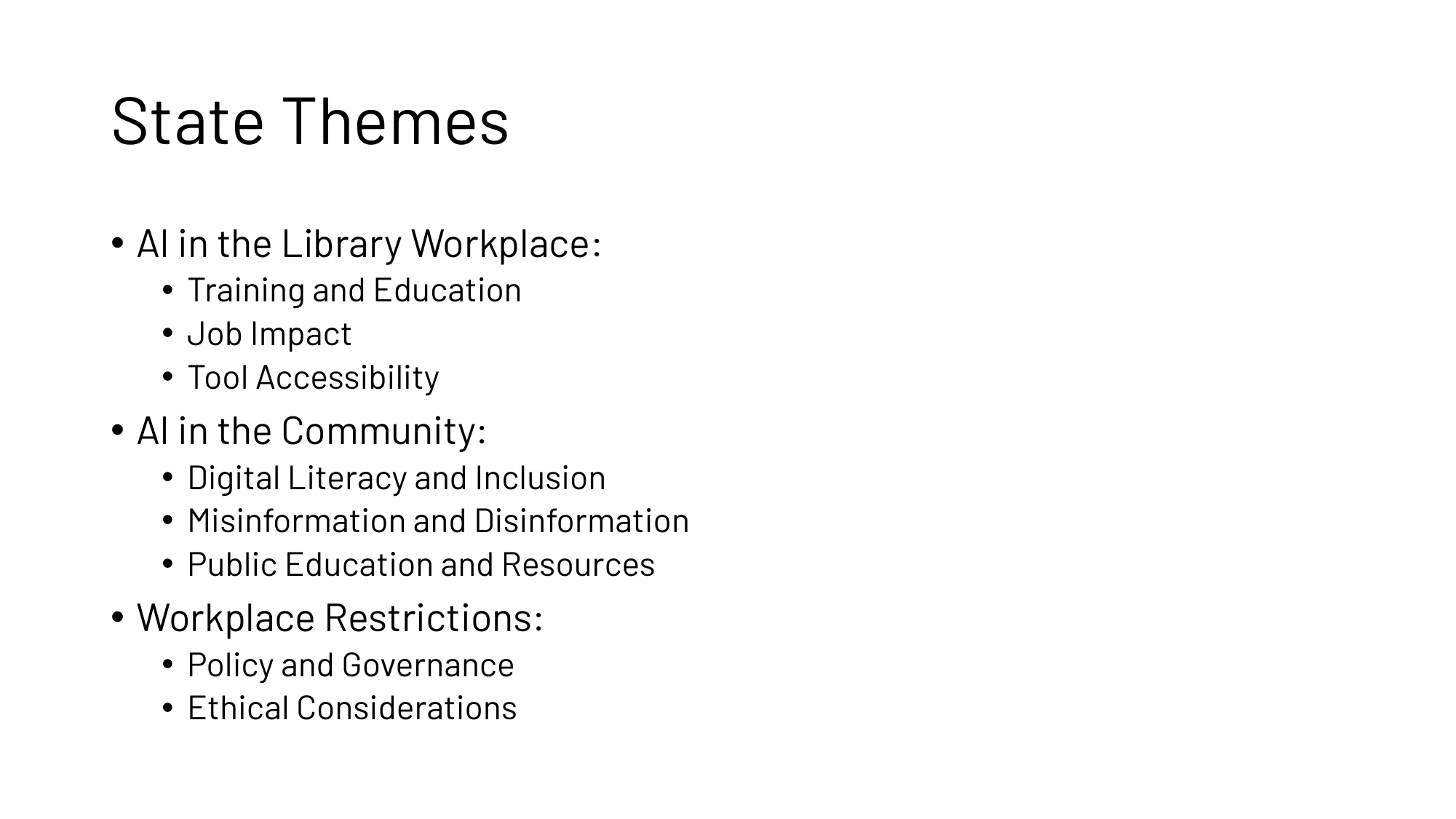

# State Themes
AI in the Library Workplace:
Training and Education
Job Impact
Tool Accessibility
AI in the Community:
Digital Literacy and Inclusion
Misinformation and Disinformation
Public Education and Resources
Workplace Restrictions:
Policy and Governance
Ethical Considerations